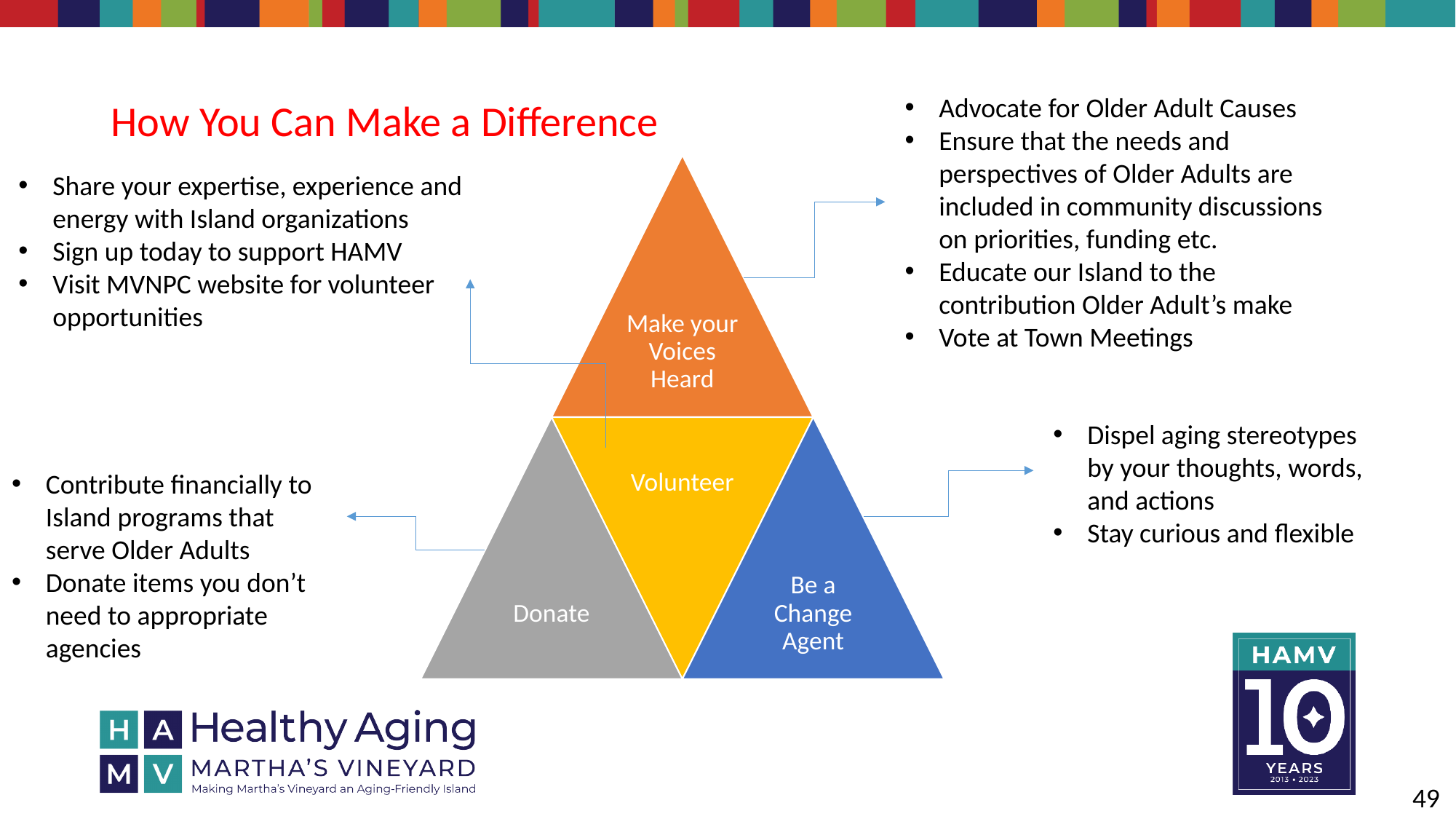

# How You Can Make a Difference
Advocate for Older Adult Causes
Ensure that the needs and perspectives of Older Adults are included in community discussions on priorities, funding etc.
Educate our Island to the contribution Older Adult’s make
Vote at Town Meetings

Make your Voices Heard
Donate
Volunteer
Be a Change Agent
Share your expertise, experience and energy with Island organizations
Sign up today to support HAMV
Visit MVNPC website for volunteer opportunities
Dispel aging stereotypes by your thoughts, words, and actions
Stay curious and flexible

Contribute financially to Island programs that serve Older Adults
Donate items you don’t need to appropriate agencies

49